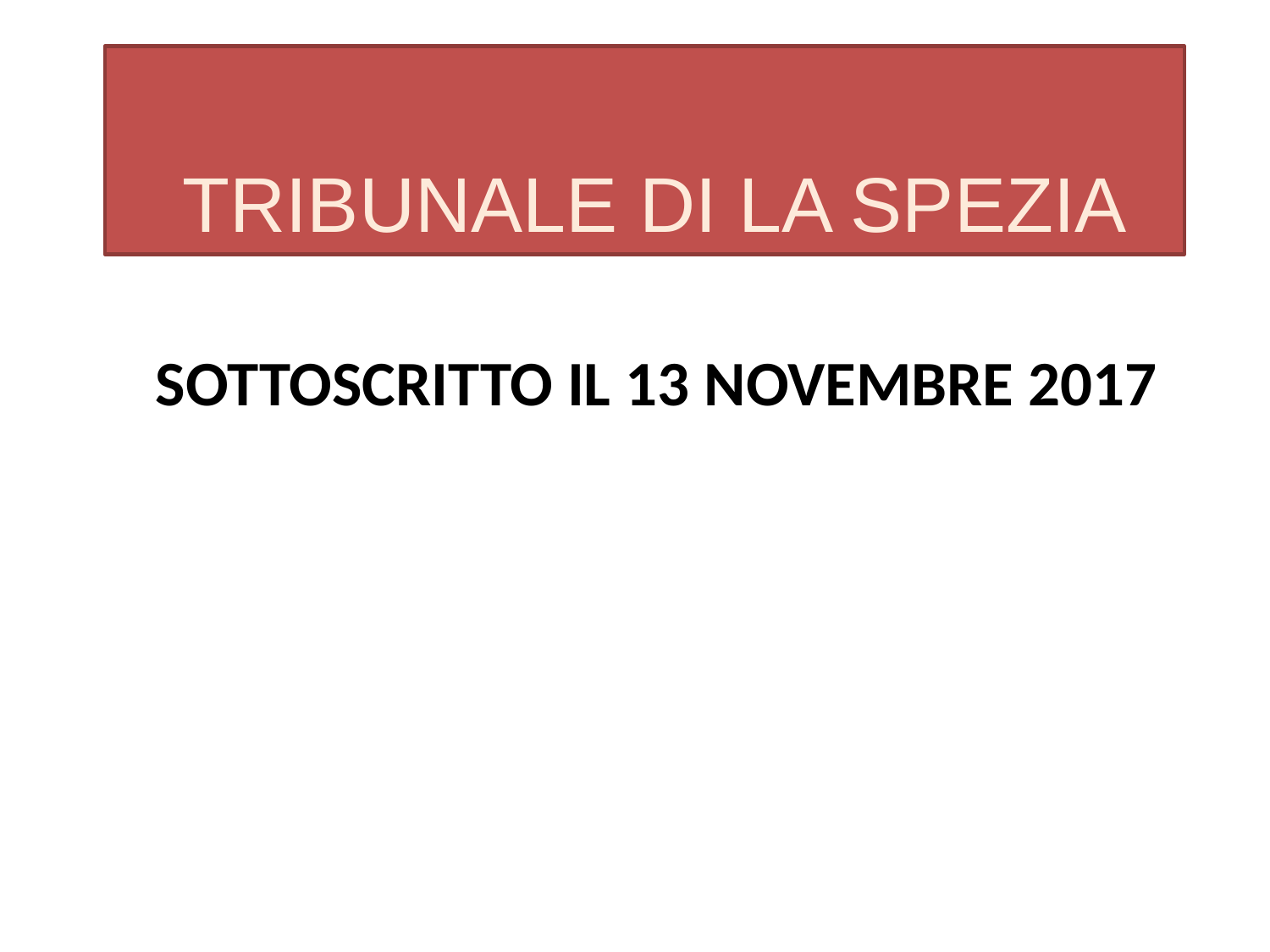

TRIBUNALE DI LA SPEZIA
# Sottoscritto il 13 novembre 2017